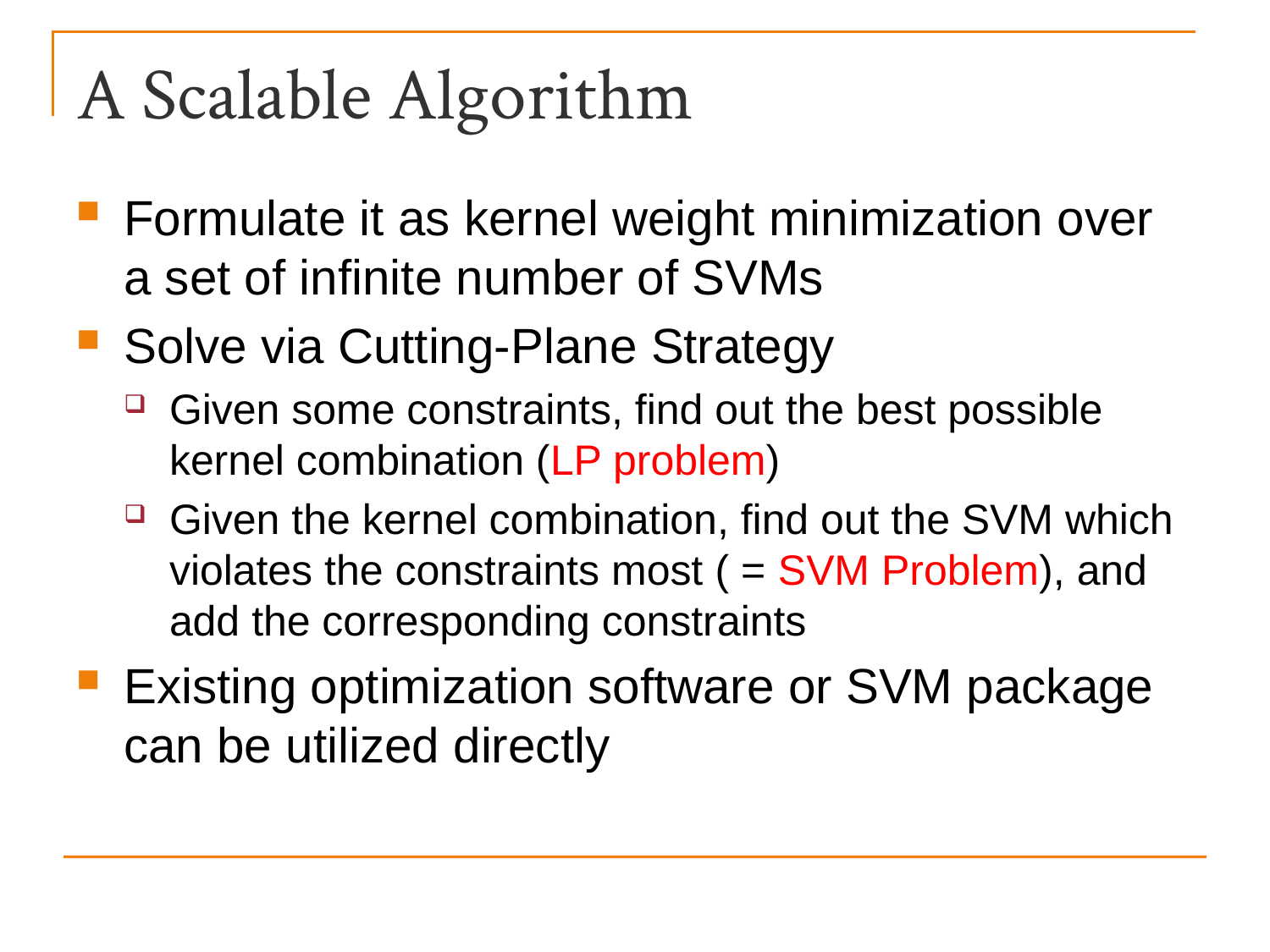

# A Scalable Algorithm
Formulate it as kernel weight minimization over a set of infinite number of SVMs
Solve via Cutting-Plane Strategy
Given some constraints, find out the best possible kernel combination (LP problem)
Given the kernel combination, find out the SVM which violates the constraints most ( = SVM Problem), and add the corresponding constraints
Existing optimization software or SVM package can be utilized directly